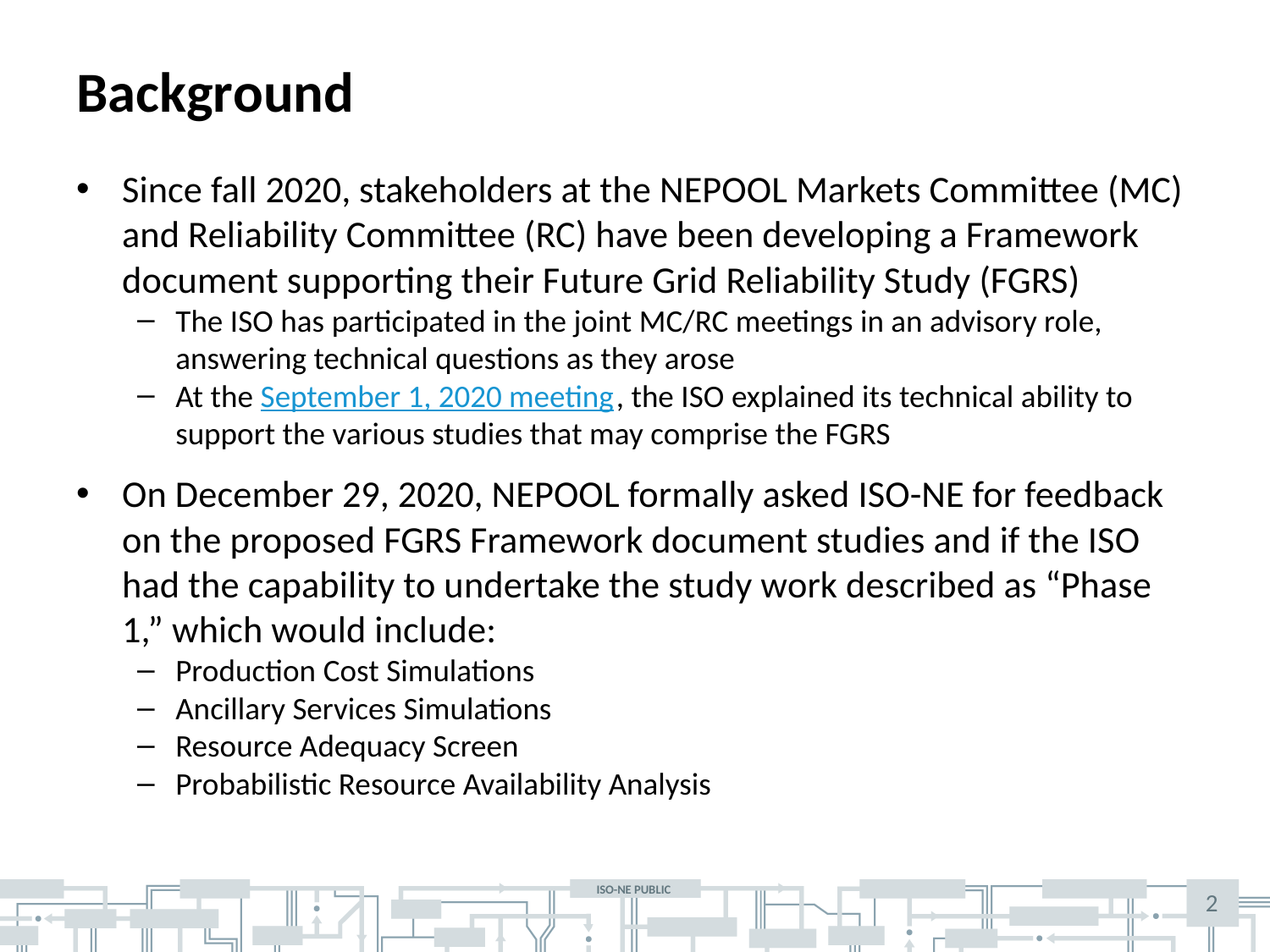

# Background
Since fall 2020, stakeholders at the NEPOOL Markets Committee (MC) and Reliability Committee (RC) have been developing a Framework document supporting their Future Grid Reliability Study (FGRS)
The ISO has participated in the joint MC/RC meetings in an advisory role, answering technical questions as they arose
At the September 1, 2020 meeting, the ISO explained its technical ability to support the various studies that may comprise the FGRS
On December 29, 2020, NEPOOL formally asked ISO-NE for feedback on the proposed FGRS Framework document studies and if the ISO had the capability to undertake the study work described as “Phase 1,” which would include:
Production Cost Simulations
Ancillary Services Simulations
Resource Adequacy Screen
Probabilistic Resource Availability Analysis

2